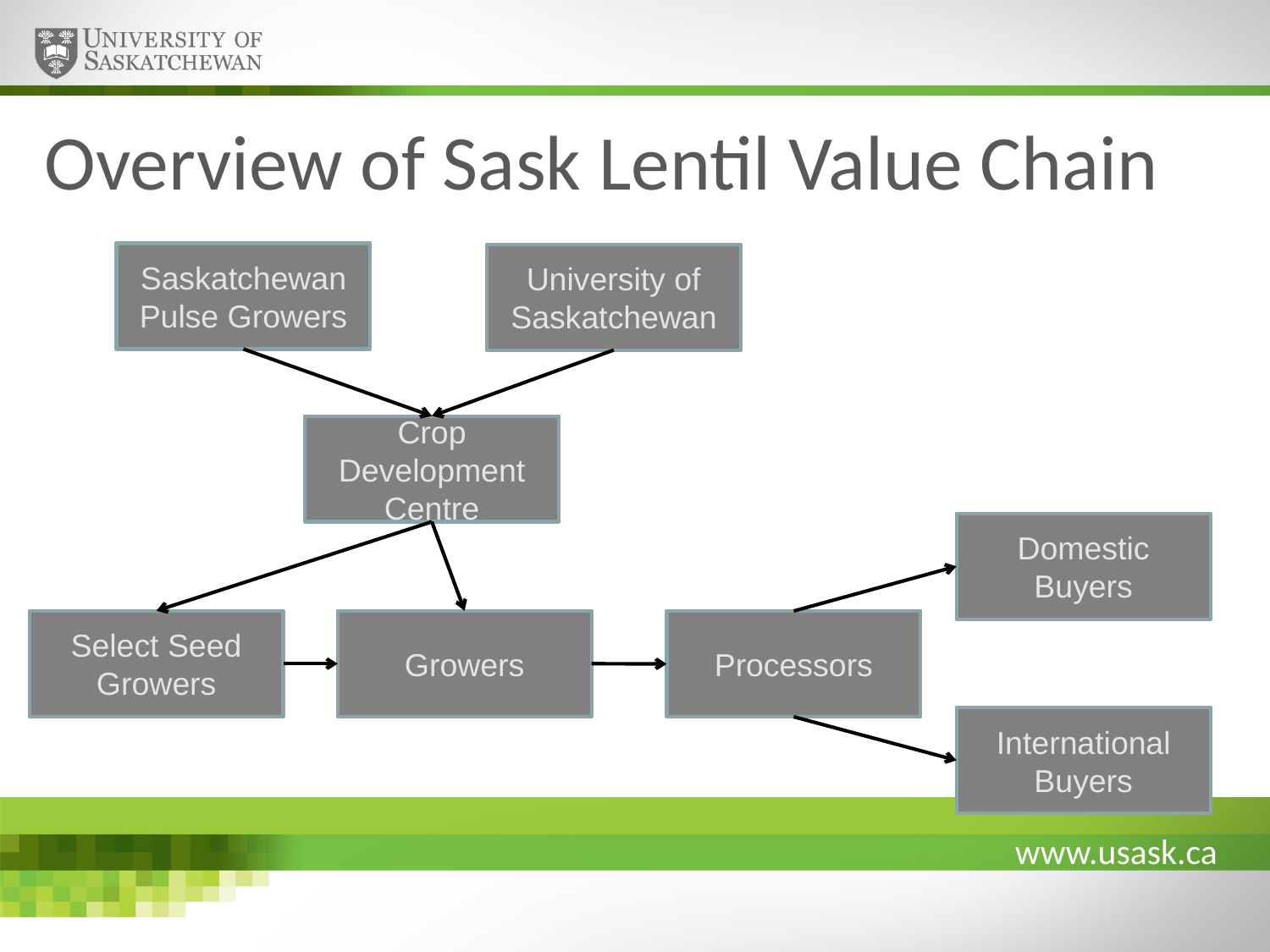

# Overview of Sask Lentil Value Chain
Saskatchewan Pulse Growers
University of Saskatchewan
Crop Development Centre
Domestic Buyers
Select Seed Growers
Growers
Processors
International Buyers